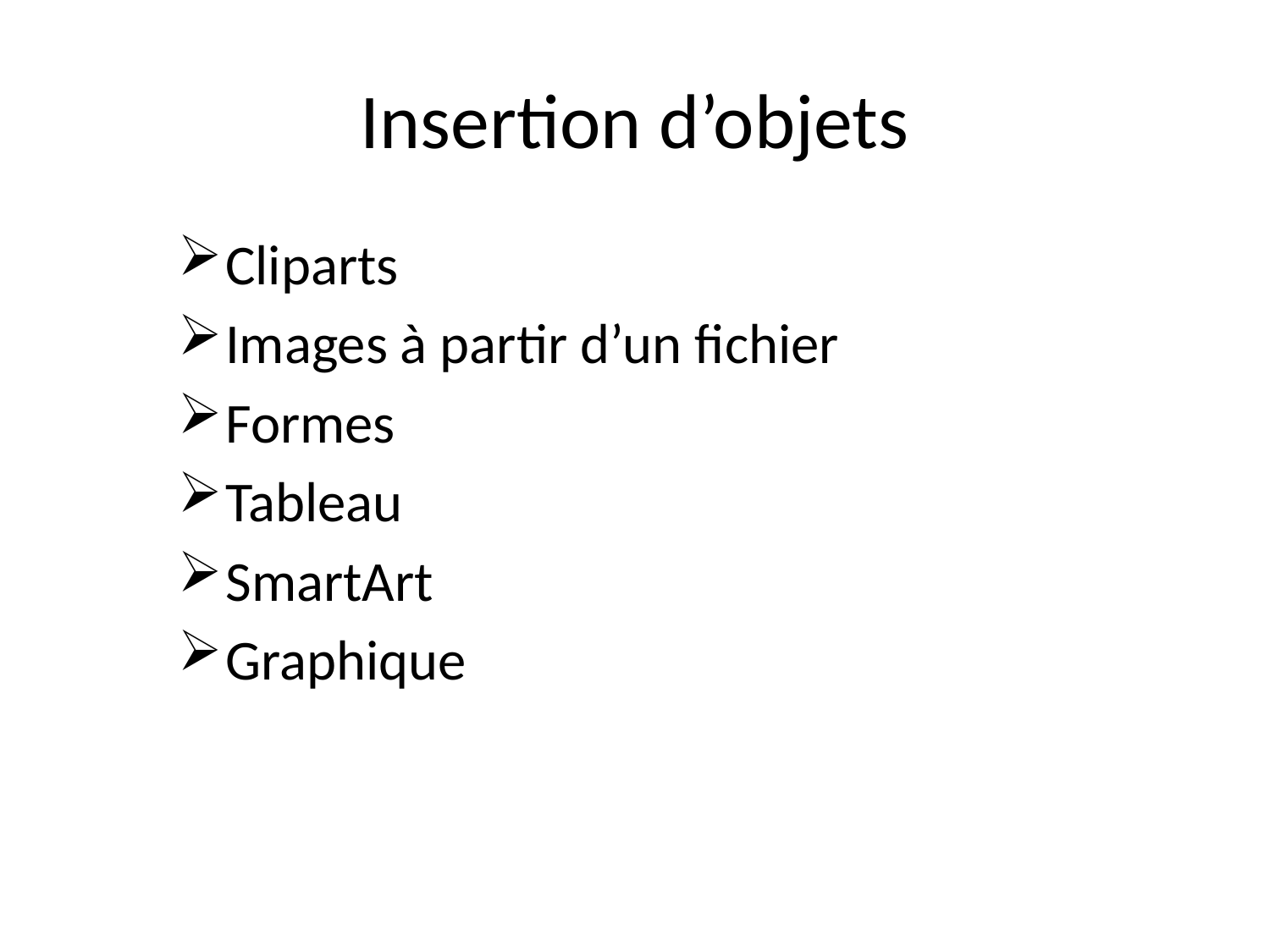

# Insertion d’objets
Cliparts
Images à partir d’un fichier
Formes
Tableau
SmartArt
Graphique